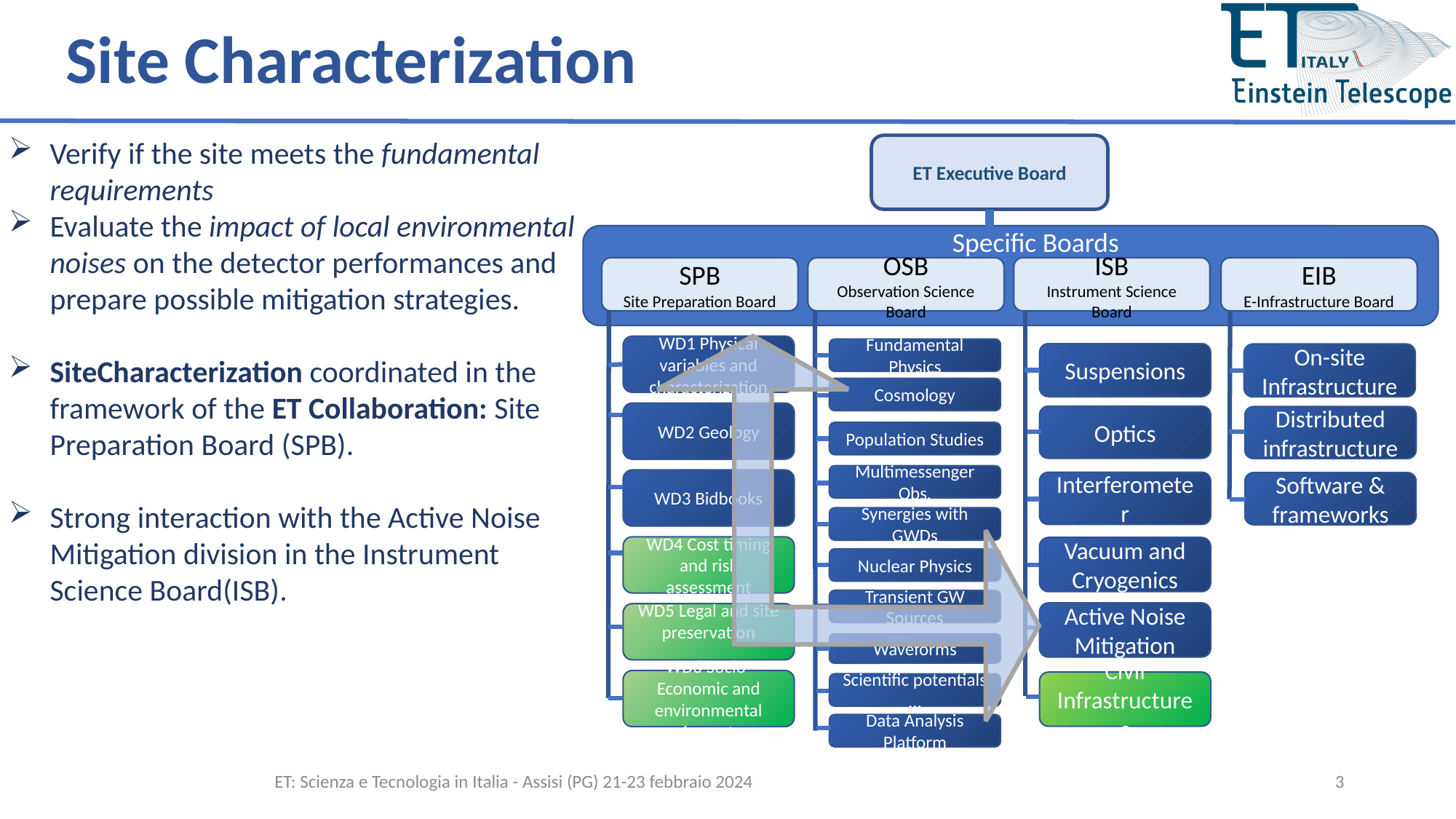

# Site Characterization
Verify if the site meets the fundamental requirements
Evaluate the impact of local environmental noises on the detector performances and prepare possible mitigation strategies.

SiteCharacterization coordinated in the framework of the ET Collaboration: Site Preparation Board (SPB).

Strong interaction with the Active Noise Mitigation division in the Instrument Science Board(ISB).
ET Executive Board
Specific Boards

SPB
Site Preparation Board
OSB
Observation Science Board
EIB
E-Infrastructure Board
ISB
Instrument Science Board
WD1 Physical variables and characterization
Fundamental Physics
Suspensions
On-site Infrastructure
Cosmology
WD2 Geology
Optics
Distributed infrastructure
Population Studies
Multimessenger Obs.
WD3 Bidbooks
Interferometer
Software & frameworks
Synergies with GWDs
WD4 Cost timing and risk assessment
Vacuum and Cryogenics
Nuclear Physics
Transient GW Sources
Active Noise Mitigation
WD5 Legal and site preservation

Waveforms
WD6 Socio-Economic and environmental impact
Civil Infrastructures
Scientific potentials …
Data Analysis Platform

ET: Scienza e Tecnologia in Italia - Assisi (PG) 21-23 febbraio 2024
3